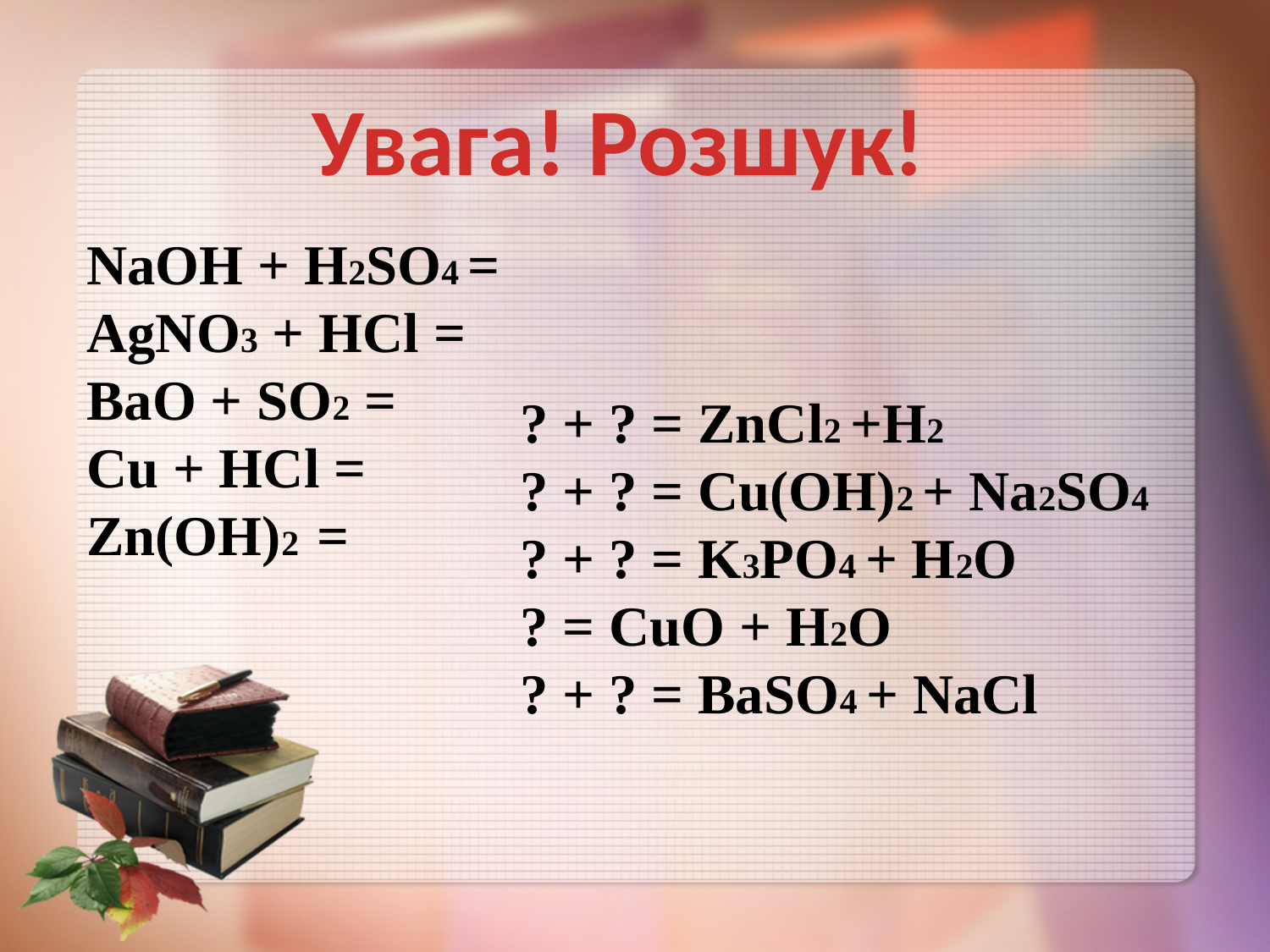

Увага! Розшук!
NaOH + H2SO4 =
AgNO3 + HCl =
BaO + SO2 =
Cu + HCl =
Zn(OH)2  =

? + ? = ZnCl2 +H2
? + ? = Cu(OH)2 + Na2SO4
? + ? = K3PO4 + H2O
? = CuO + H2O
? + ? = BaSO4 + NaCl